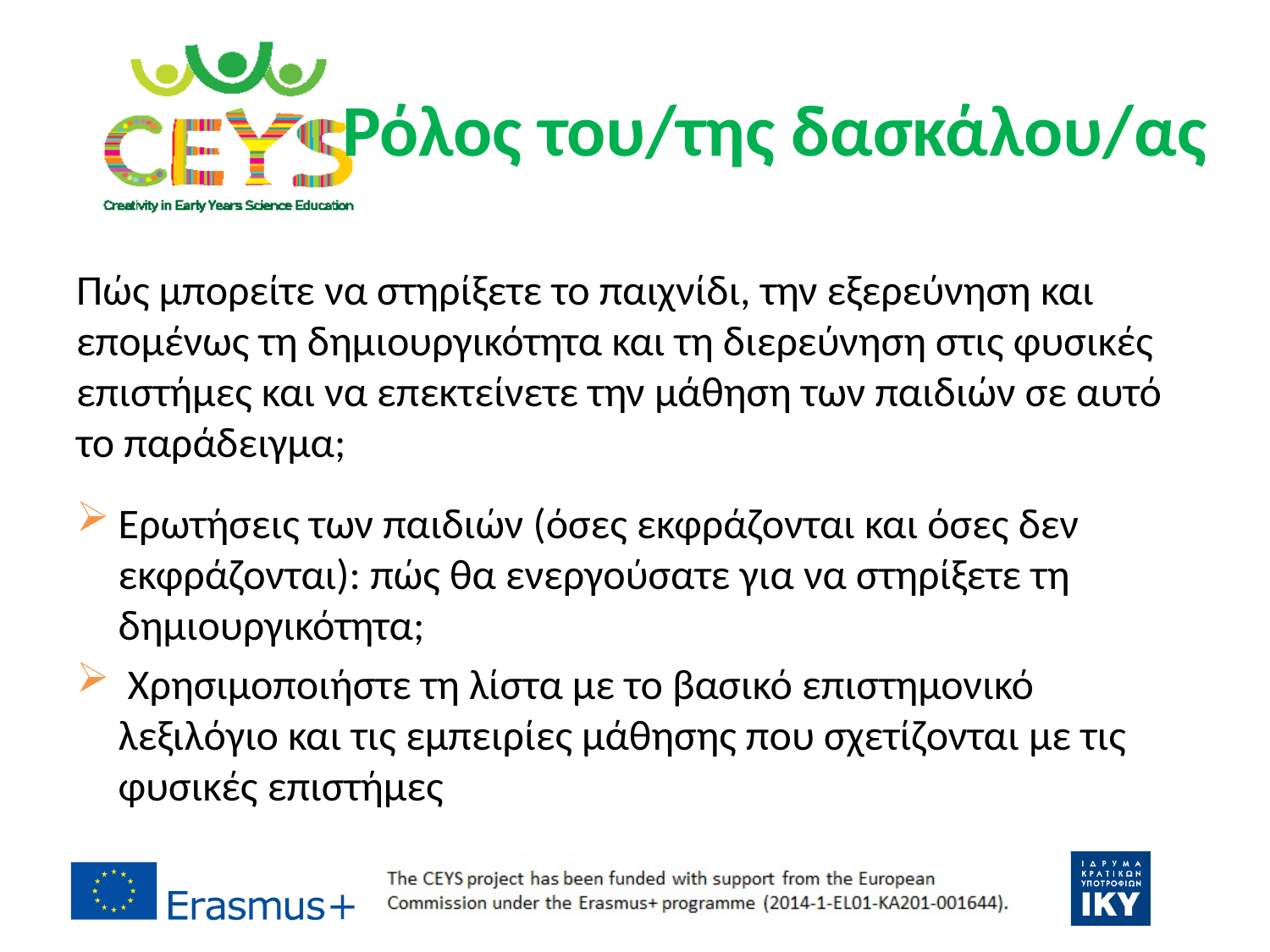

# Ρόλος του/της δασκάλου/ας
Πώς μπορείτε να στηρίξετε το παιχνίδι, την εξερεύνηση και επομένως τη δημιουργικότητα και τη διερεύνηση στις φυσικές επιστήμες και να επεκτείνετε την μάθηση των παιδιών σε αυτό το παράδειγμα;

Ερωτήσεις των παιδιών (όσες εκφράζονται και όσες δεν εκφράζονται): πώς θα ενεργούσατε για να στηρίξετε τη δημιουργικότητα;
 Χρησιμοποιήστε τη λίστα με το βασικό επιστημονικό λεξιλόγιο και τις εμπειρίες μάθησης που σχετίζονται με τις φυσικές επιστήμες